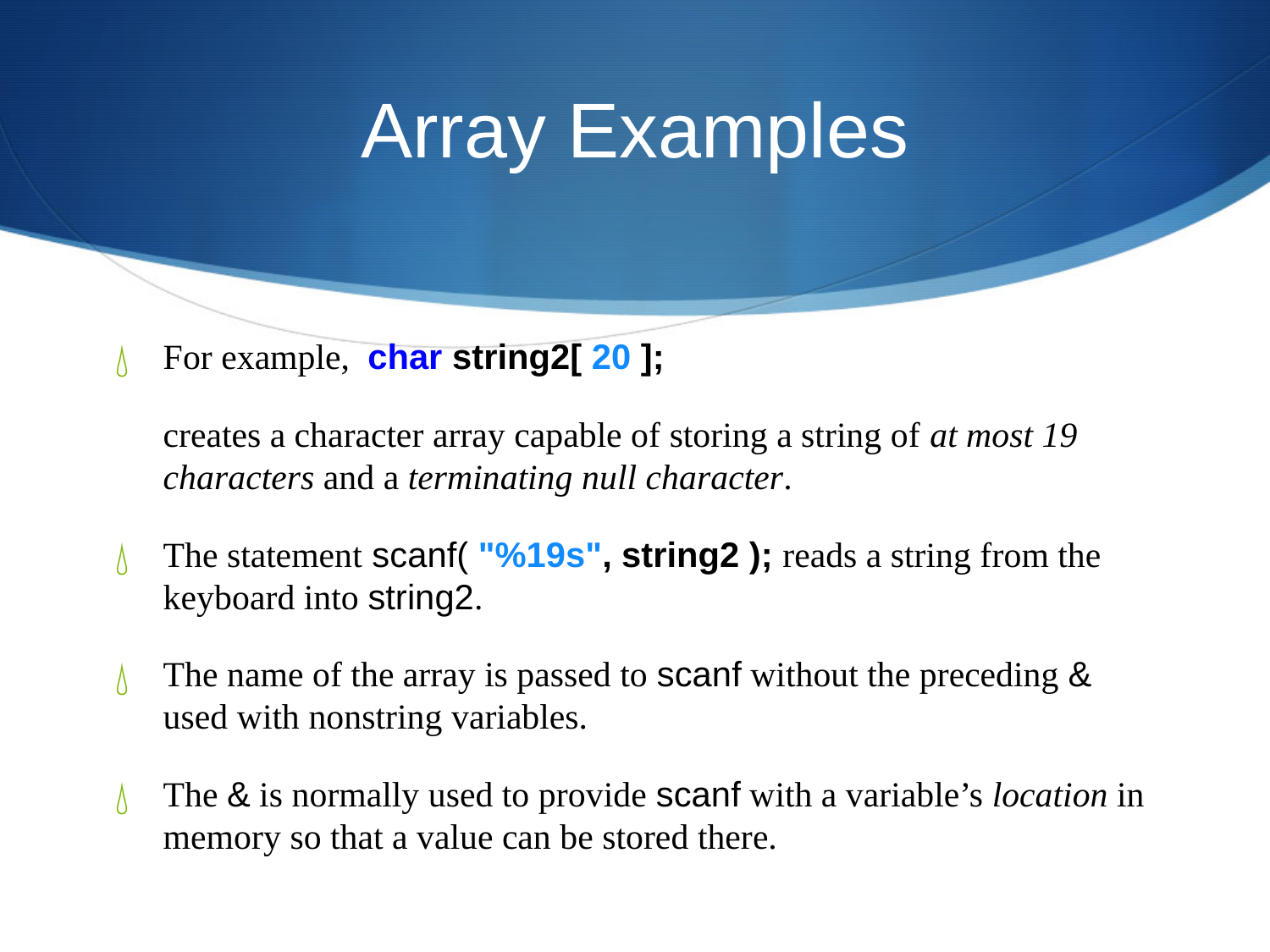

# Array Examples
For example,  char string2[ 20 ];
	creates a character array capable of storing a string of at most 19 characters and a terminating null character.
The statement scanf( "%19s", string2 ); reads a string from the keyboard into string2.
The name of the array is passed to scanf without the preceding & used with nonstring variables.
The & is normally used to provide scanf with a variable’s location in memory so that a value can be stored there.